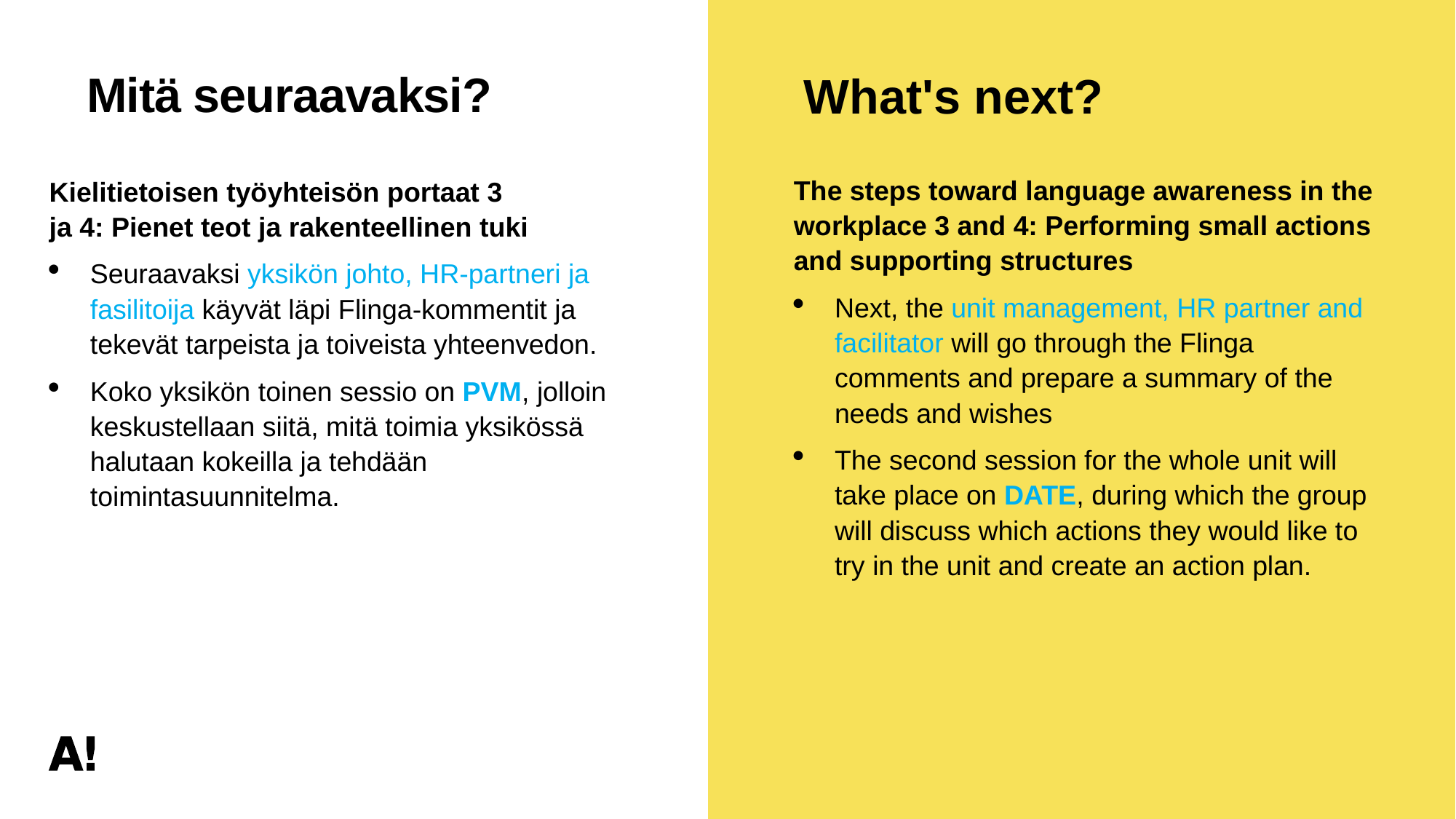

What's next?
# Mitä seuraavaksi?
The steps toward language awareness in the workplace 3 and 4: Performing small actions and supporting structures
Next, the unit management, HR partner and facilitator will go through the Flinga comments and prepare a summary of the needs and wishes
The second session for the whole unit will take place on DATE, during which the group will discuss which actions they would like to try in the unit and create an action plan.

Kielitietoisen työyhteisön portaat 3
ja 4: Pienet teot ja rakenteellinen tuki
Seuraavaksi yksikön johto, HR-partneri ja fasilitoija käyvät läpi Flinga-kommentit ja tekevät tarpeista ja toiveista yhteenvedon.
Koko yksikön toinen sessio on PVM, jolloin keskustellaan siitä, mitä toimia yksikössä halutaan kokeilla ja tehdään toimintasuunnitelma.